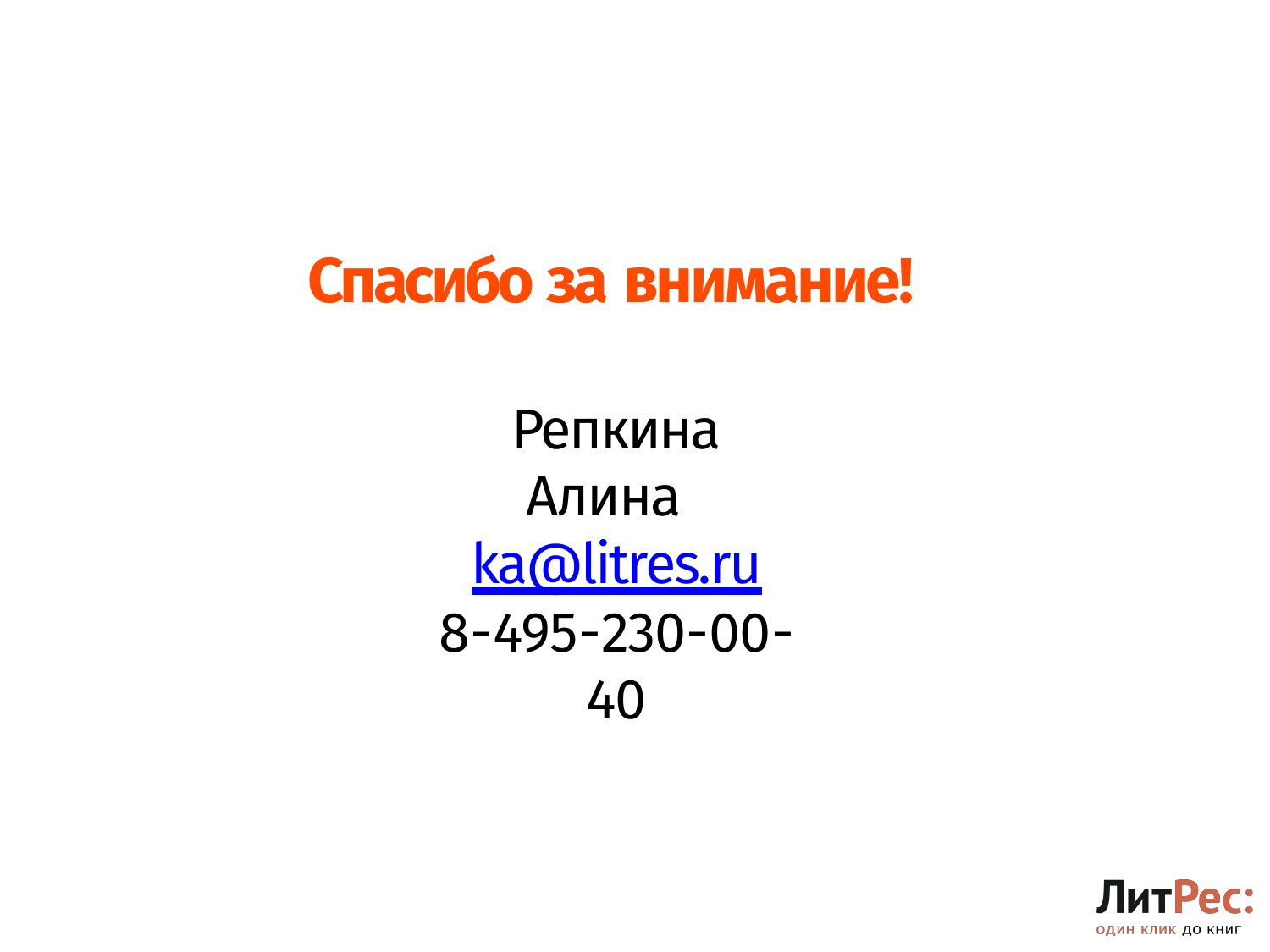

# Спасибо за внимание!
Репкина Алина  ka@litres.ru
8-495-230-00-40